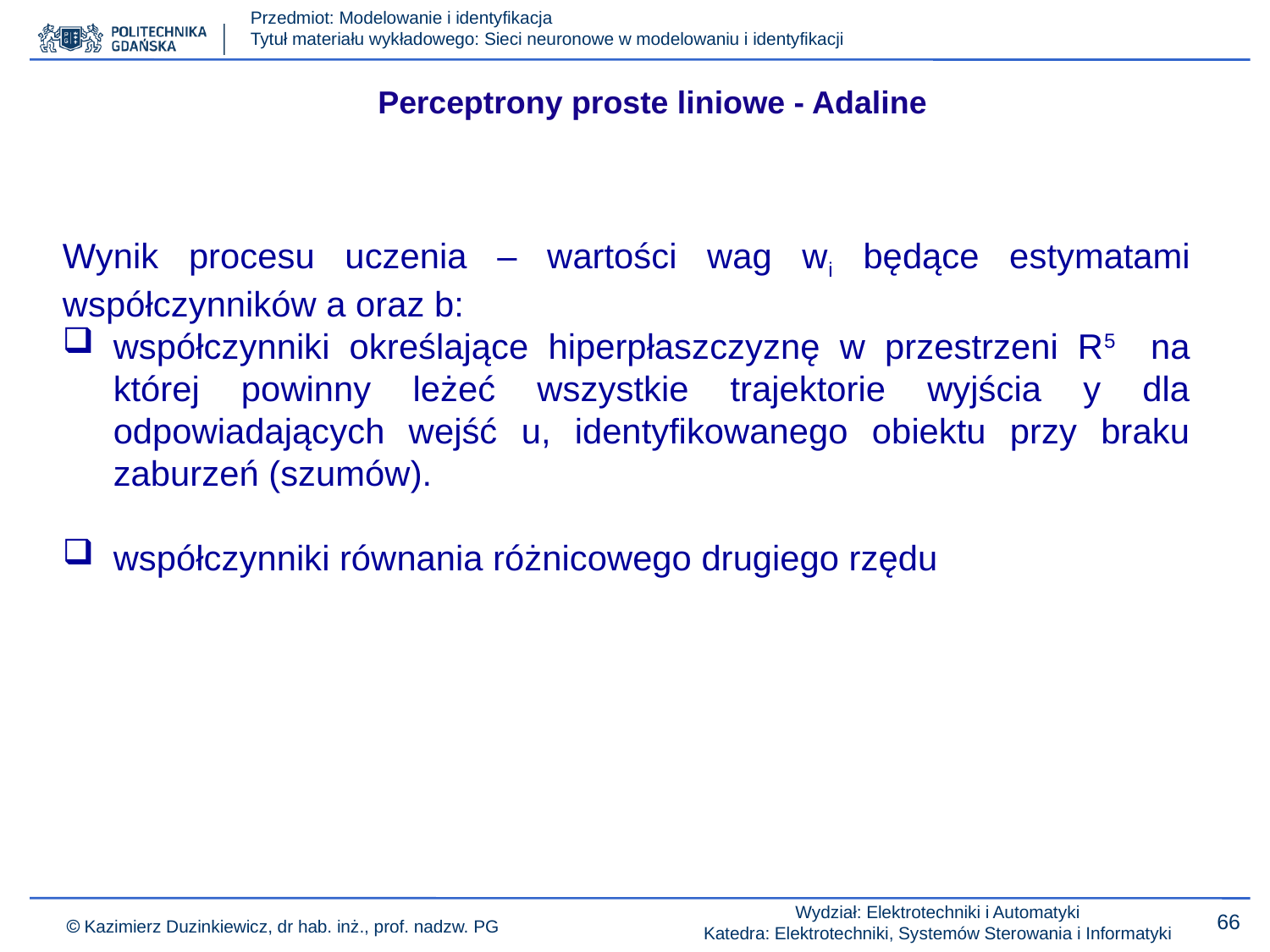

Perceptrony proste liniowe - Adaline
Wynik procesu uczenia – wartości wag wi będące estymatami współczynników a oraz b:
współczynniki określające hiperpłaszczyznę w przestrzeni R5  na której powinny leżeć wszystkie trajektorie wyjścia y dla odpowiadających wejść u, identyfikowanego obiektu przy braku zaburzeń (szumów).

współczynniki równania różnicowego drugiego rzędu